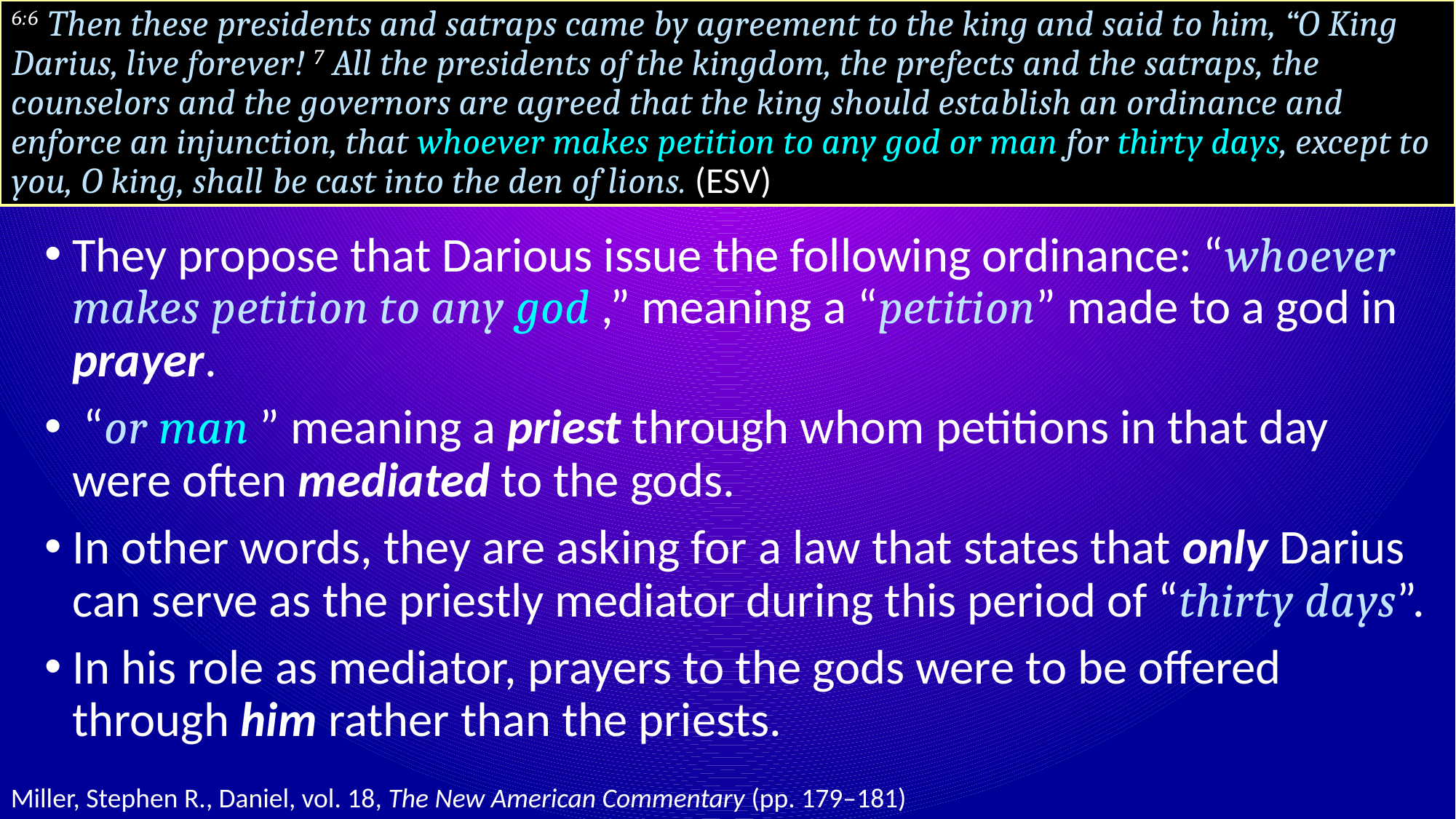

# 6:6 Then these presidents and satraps came by agreement to the king and said to him, “O King Darius, live forever! 7 All the presidents of the kingdom, the prefects and the satraps, the counselors and the governors are agreed that the king should establish an ordinance and enforce an injunction, that whoever makes petition to any god or man for thirty days, except to you, O king, shall be cast into the den of lions. (ESV)
They propose that Darious issue the following ordinance: “whoever makes petition to any god ,” meaning a “petition” made to a god in prayer.
 “or man ” meaning a priest through whom petitions in that day were often mediated to the gods.
In other words, they are asking for a law that states that only Darius can serve as the priestly mediator during this period of “thirty days”.
In his role as mediator, prayers to the gods were to be offered through him rather than the priests.
Miller, Stephen R., Daniel, vol. 18, The New American Commentary (pp. 179–181)